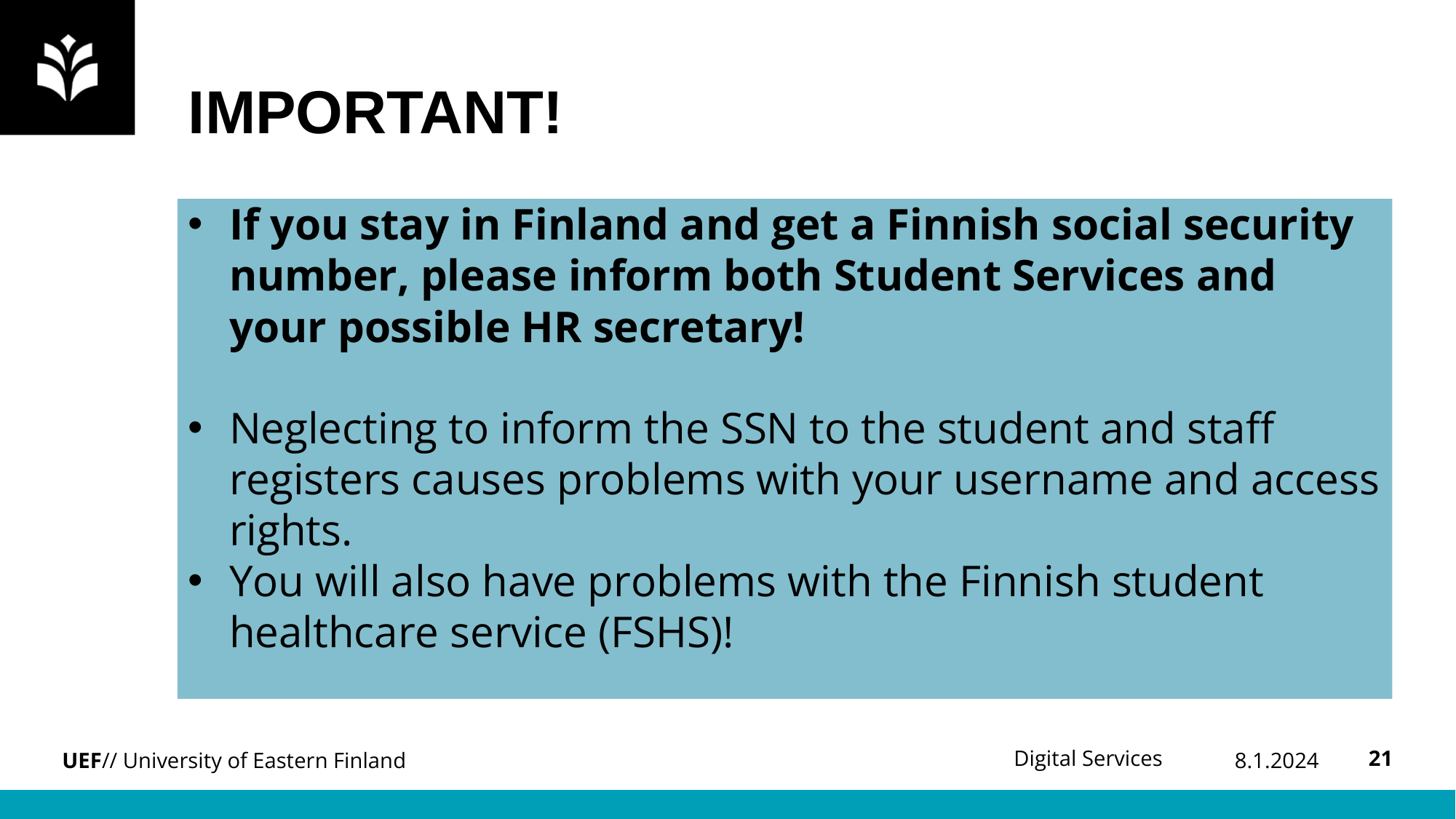

# IMPORTANT!
If you stay in Finland and get a Finnish social security number, please inform both Student Services and your possible HR secretary!

Neglecting to inform the SSN to the student and staff registers causes problems with your username and access rights.
You will also have problems with the Finnish student healthcare service (FSHS)!

8.1.2024
21
Digital Services